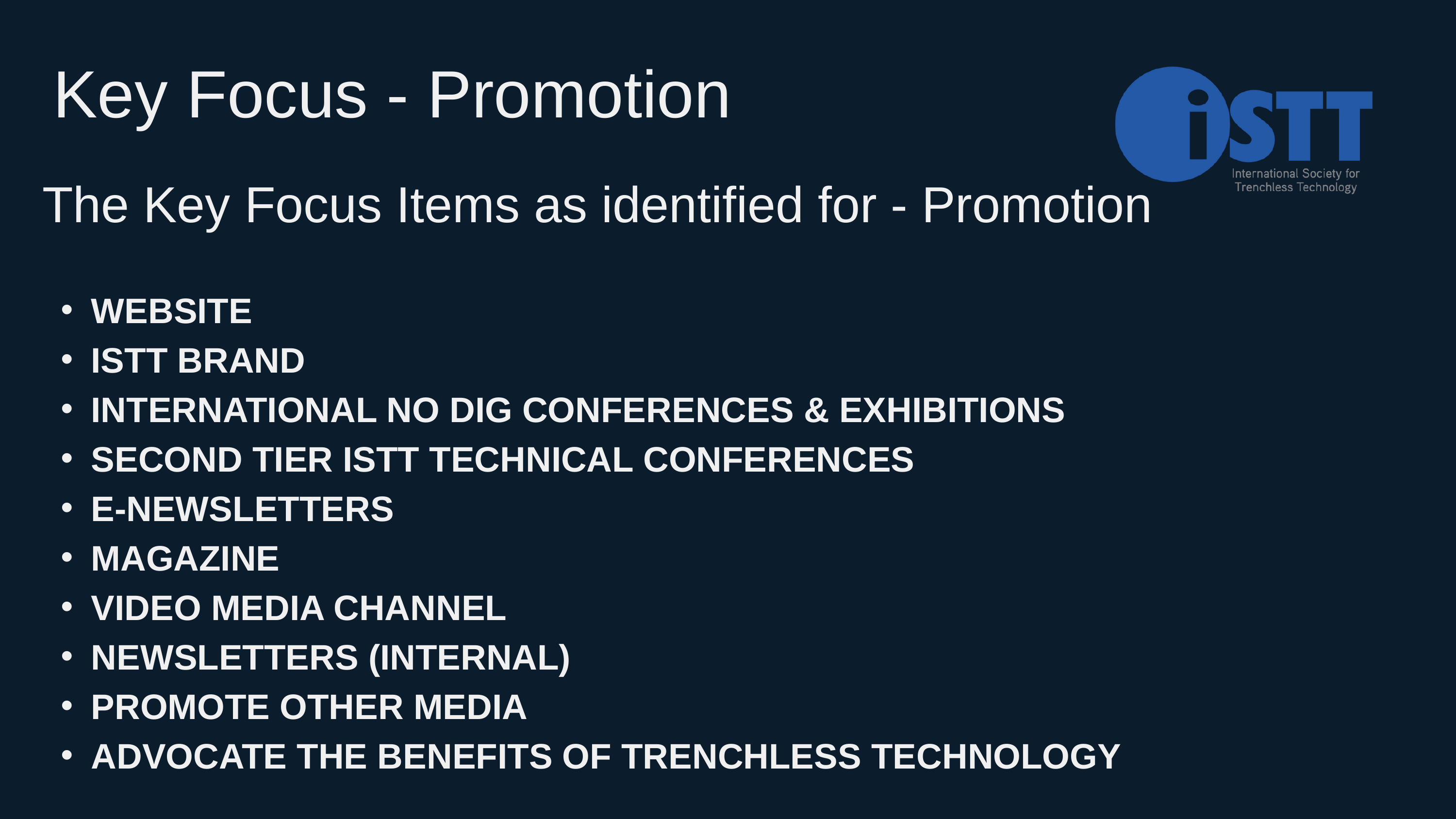

Key Focus - Promotion
The Key Focus Items as identified for - Promotion
WEBSITE
ISTT BRAND
INTERNATIONAL NO DIG CONFERENCES & EXHIBITIONS
SECOND TIER ISTT TECHNICAL CONFERENCES
E-NEWSLETTERS
MAGAZINE
VIDEO MEDIA CHANNEL
NEWSLETTERS (INTERNAL)
PROMOTE OTHER MEDIA
ADVOCATE THE BENEFITS OF TRENCHLESS TECHNOLOGY